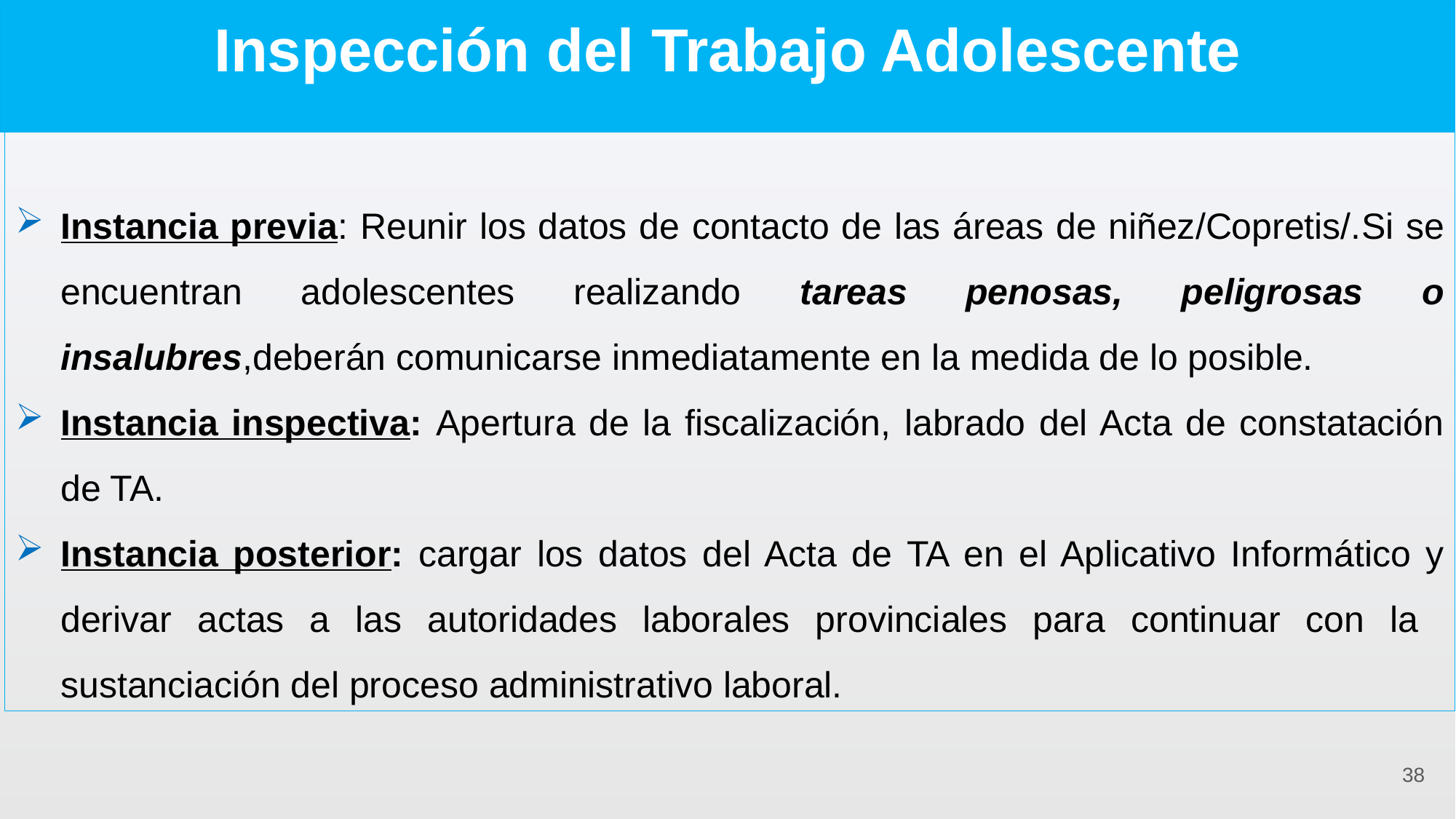

# Inspección del Trabajo Adolescente

Instancia previa: Reunir los datos de contacto de las áreas de niñez/Copretis/.Si se encuentran adolescentes realizando tareas penosas, peligrosas o insalubres,deberán comunicarse inmediatamente en la medida de lo posible.
Instancia inspectiva: Apertura de la fiscalización, labrado del Acta de constatación de TA.
Instancia posterior: cargar los datos del Acta de TA en el Aplicativo Informático y derivar actas a las autoridades laborales provinciales para continuar con la  sustanciación del proceso administrativo laboral.
38